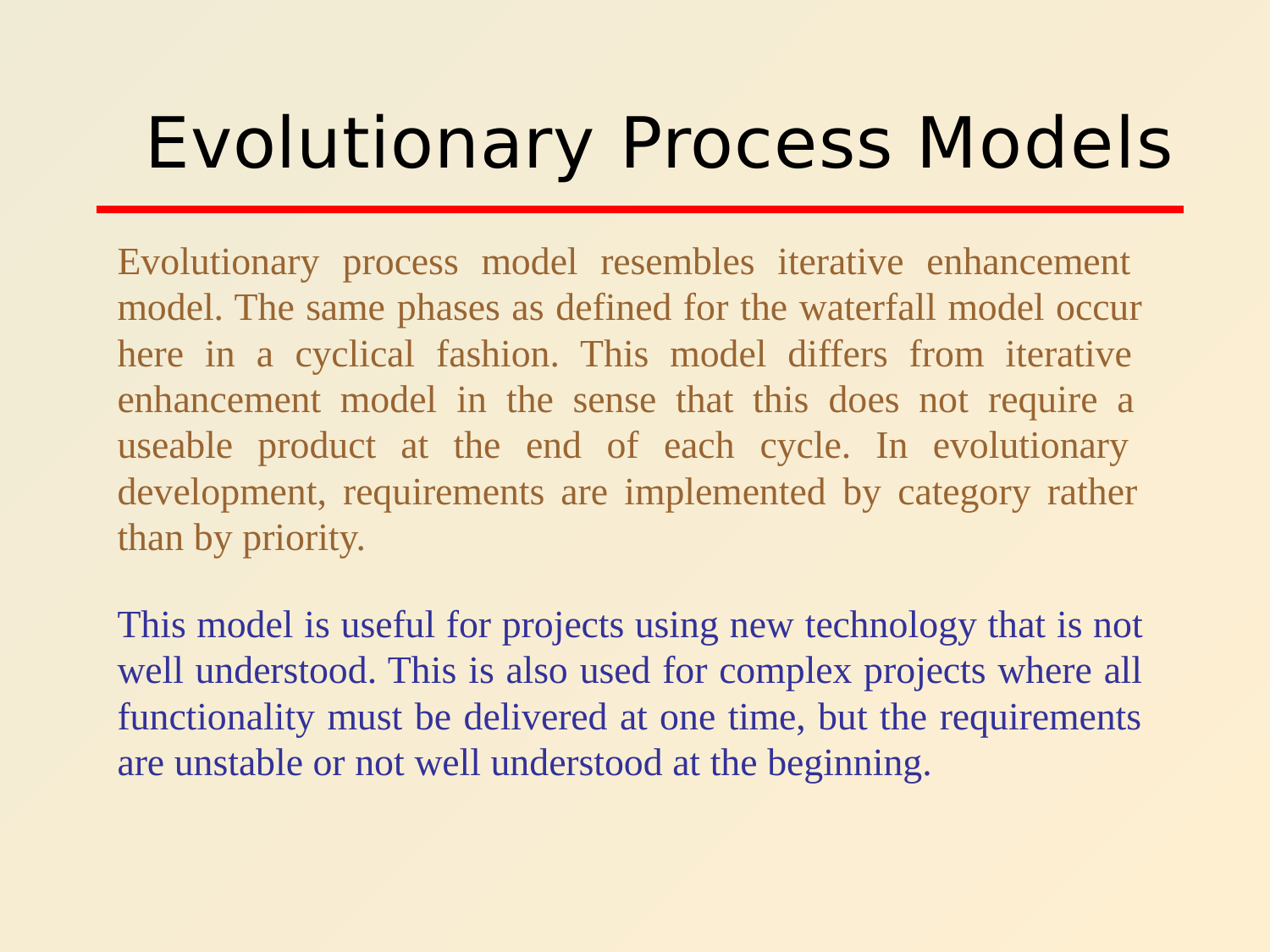

# Evolutionary Process Models

Evolutionary process model resembles iterative enhancement  model. The same phases as defined for the waterfall model occur  here in a cyclical fashion. This model differs from iterative  enhancement model in the sense that this does not require a  useable product at the end of each cycle. In evolutionary  development, requirements are implemented by category rather  than by priority.

This model is useful for projects using new technology that is not  well understood. This is also used for complex projects where all  functionality must be delivered at one time, but the requirements  are unstable or not well understood at the beginning.